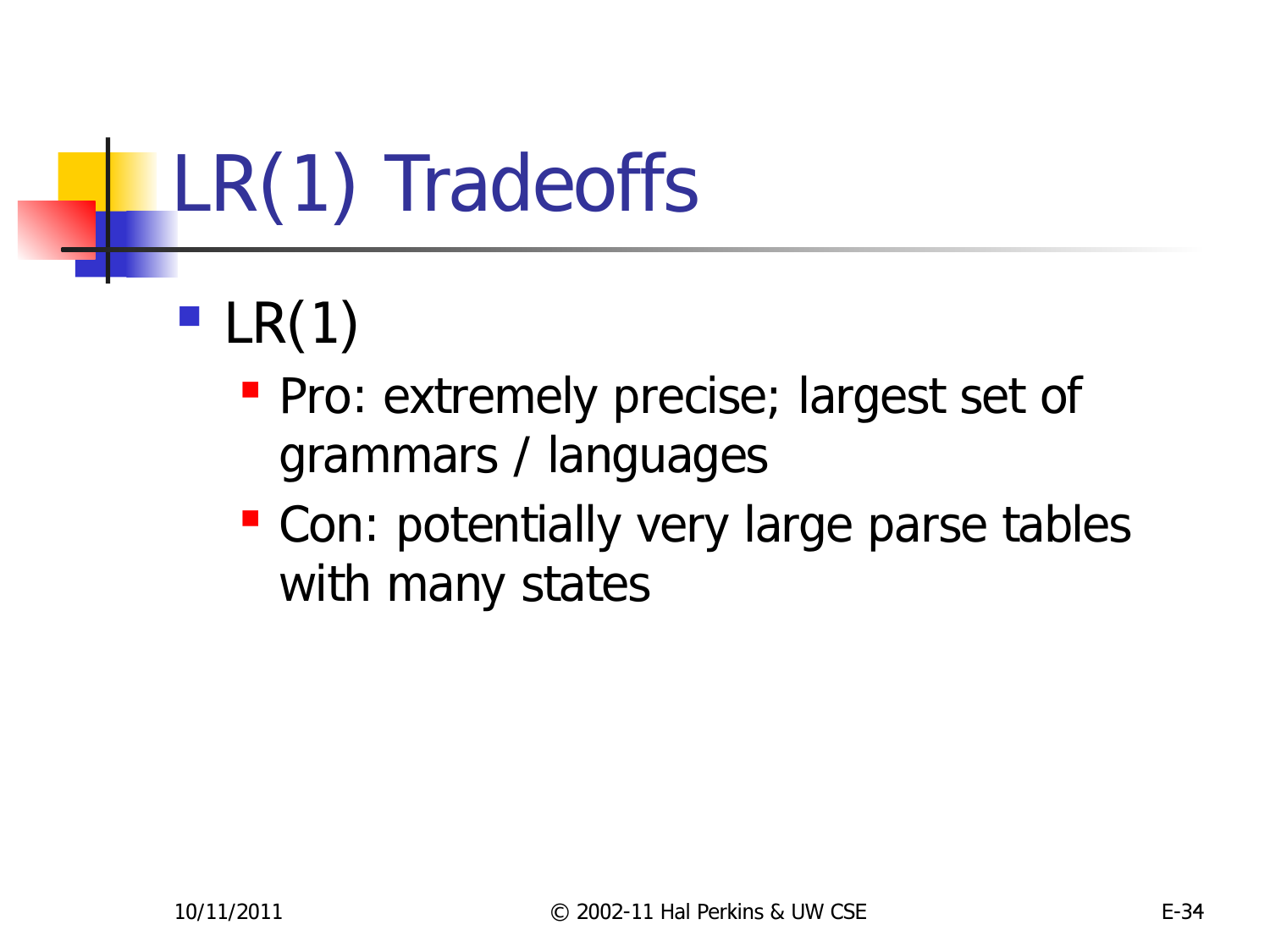

# LR(1) Tradeoffs
LR(1)
Pro: extremely precise; largest set of grammars / languages
Con: potentially very large parse tables with many states
10/11/2011
© 2002-11 Hal Perkins & UW CSE
E-34